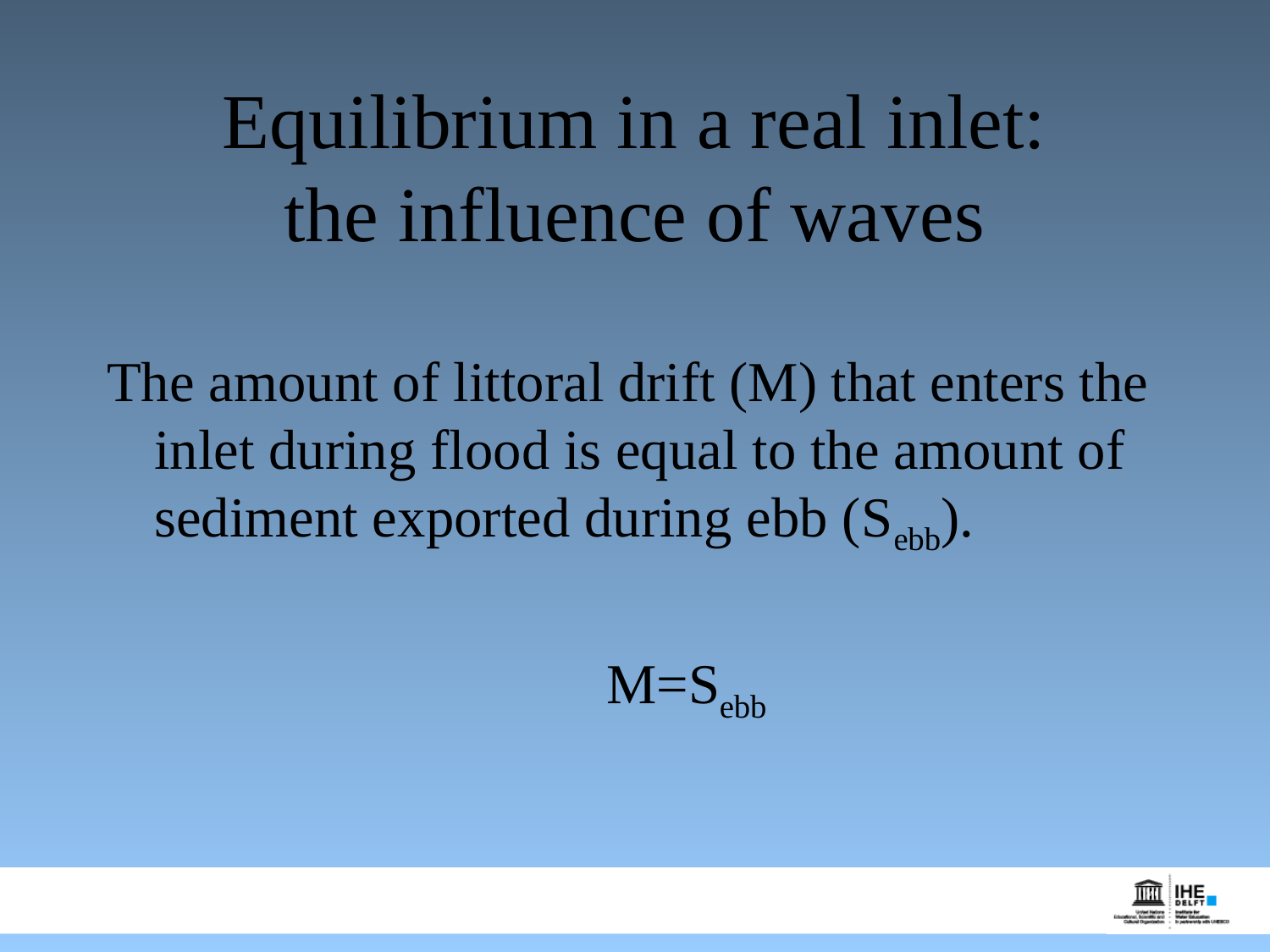

# Equilibrium in a real inlet: the influence of waves
The amount of littoral drift (M) that enters the inlet during flood is equal to the amount of sediment exported during ebb (Sebb).

				     M=Sebb